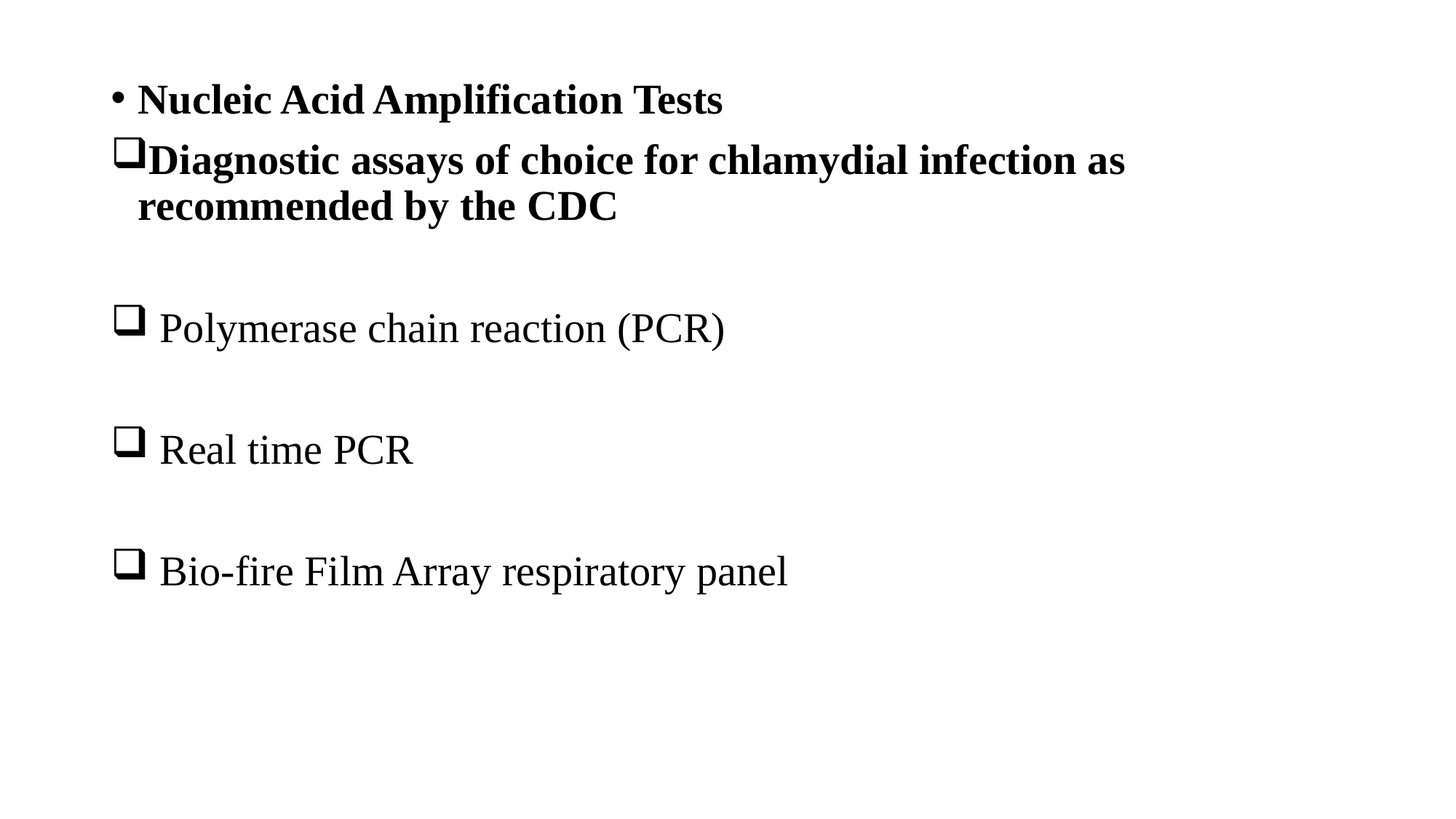

Nucleic Acid Amplification Tests
Diagnostic assays of choice for chlamydial infection as recommended by the CDC

 Polymerase chain reaction (PCR)

 Real time PCR

 Bio-fire Film Array respiratory panel